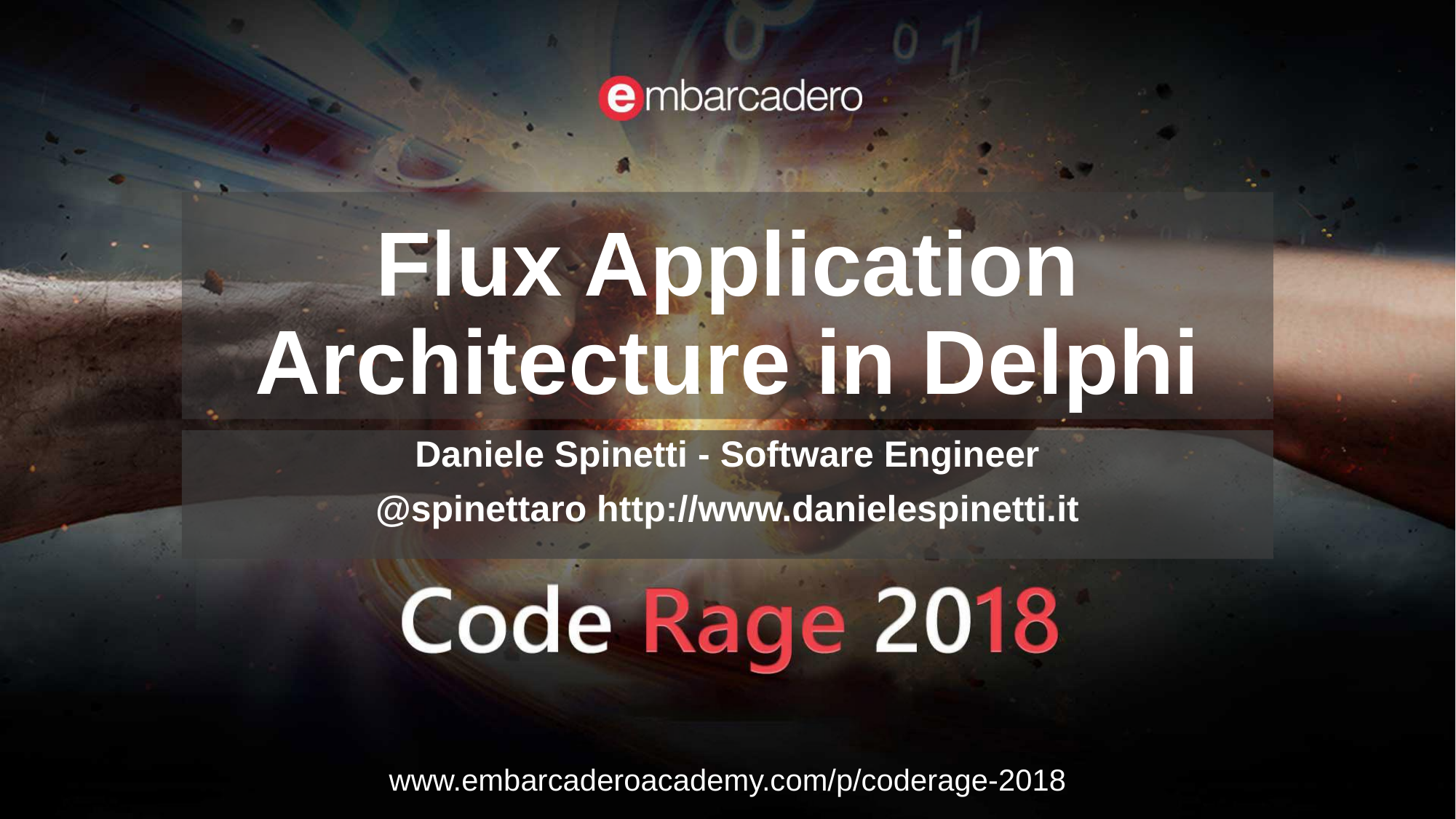

# Flux Application Architecture in Delphi
Daniele Spinetti - Software Engineer
@spinettaro http://www.danielespinetti.it
www.embarcaderoacademy.com/p/coderage-2018